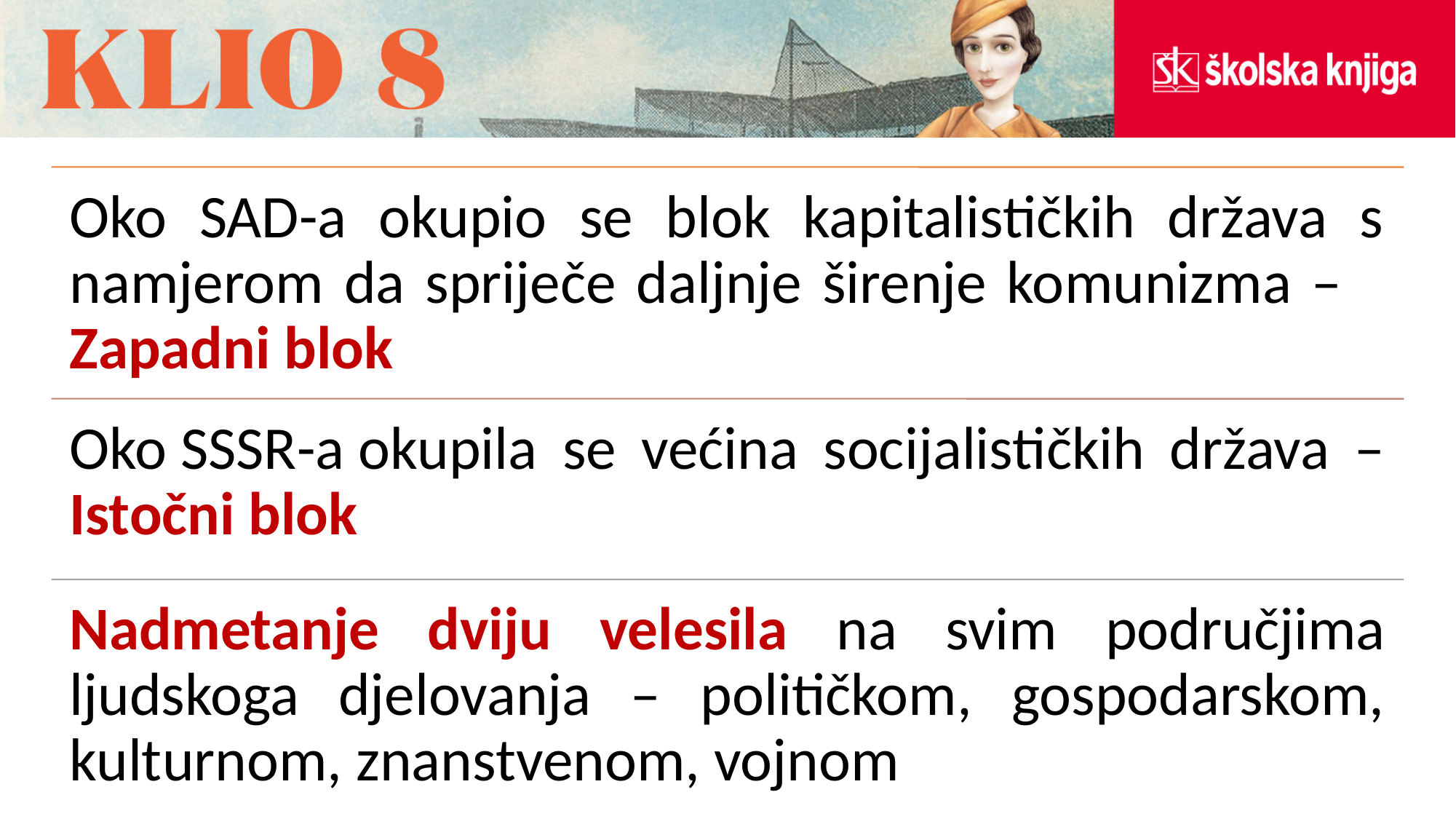

Oko SAD-a okupio se blok kapitalističkih država s namjerom da spriječe daljnje širenje komunizma –   Zapadni blok
Oko SSSR-a okupila se većina socijalističkih država – Istočni blok
Nadmetanje dviju velesila na svim područjima ljudskoga djelovanja – političkom, gospodarskom, kulturnom, znanstvenom, vojnom